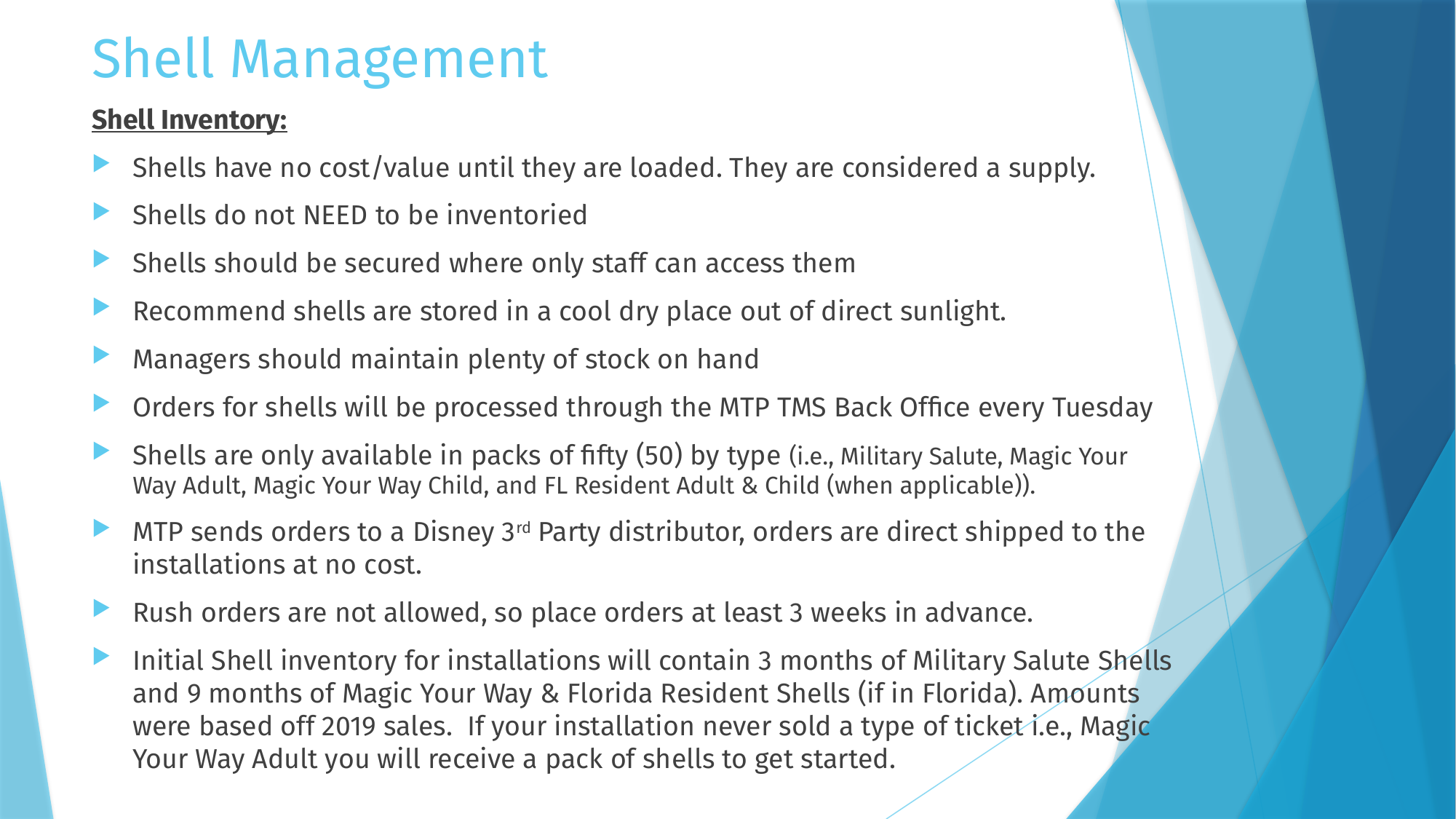

Shell Management
Shell Inventory:
Shells have no cost/value until they are loaded. They are considered a supply.
Shells do not NEED to be inventoried
Shells should be secured where only staff can access them
Recommend shells are stored in a cool dry place out of direct sunlight.
Managers should maintain plenty of stock on hand
Orders for shells will be processed through the MTP TMS Back Office every Tuesday
Shells are only available in packs of fifty (50) by type (i.e., Military Salute, Magic Your Way Adult, Magic Your Way Child, and FL Resident Adult & Child (when applicable)).
MTP sends orders to a Disney 3rd Party distributor, orders are direct shipped to the installations at no cost.
Rush orders are not allowed, so place orders at least 3 weeks in advance.
Initial Shell inventory for installations will contain 3 months of Military Salute Shells and 9 months of Magic Your Way & Florida Resident Shells (if in Florida). Amounts were based off 2019 sales.  If your installation never sold a type of ticket i.e., Magic Your Way Adult you will receive a pack of shells to get started.